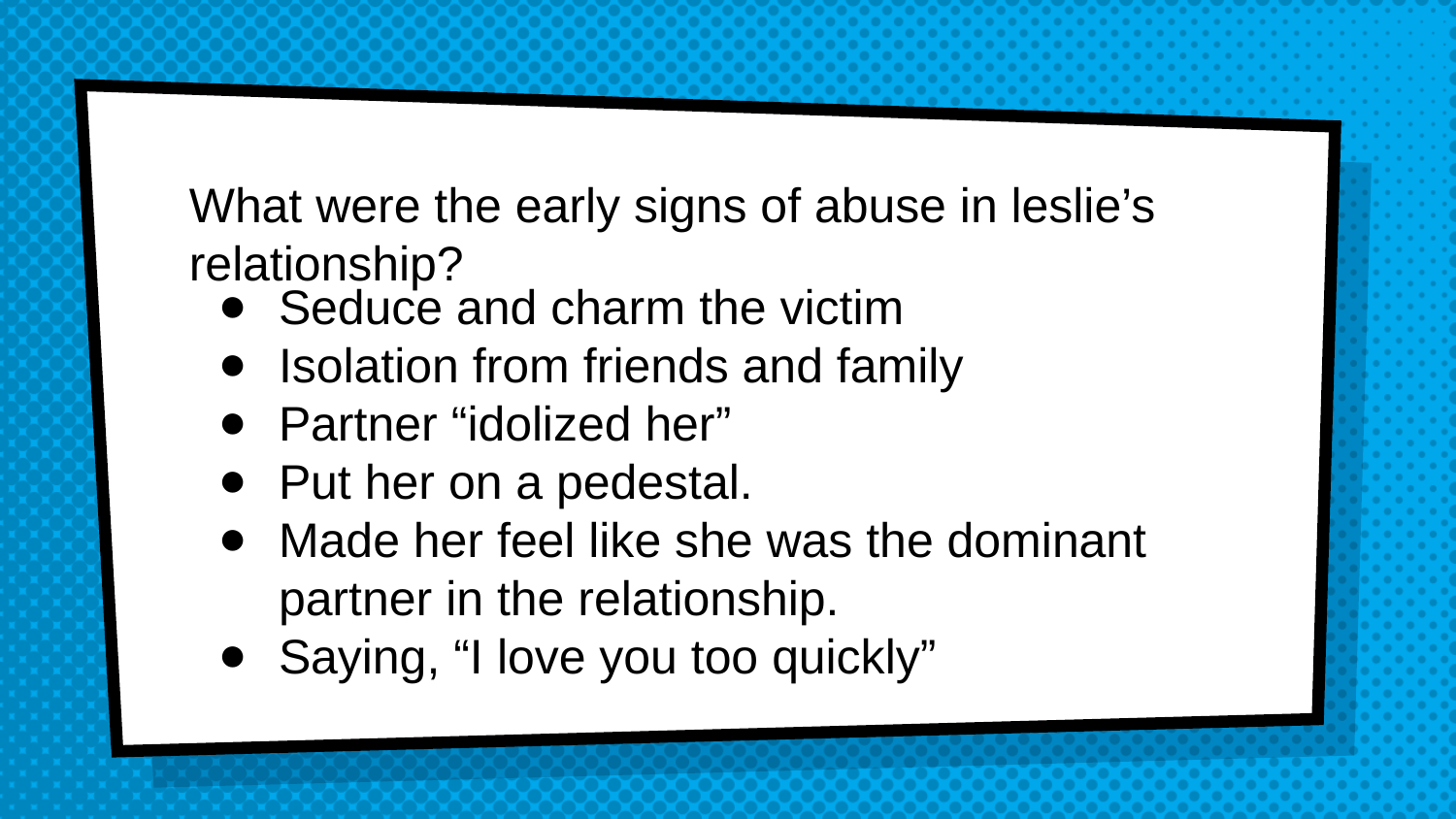

What were the early signs of abuse in leslie’s relationship?

Seduce and charm the victim
Isolation from friends and family
Partner “idolized her”
Put her on a pedestal.
Made her feel like she was the dominant partner in the relationship.
Saying, “I love you too quickly”